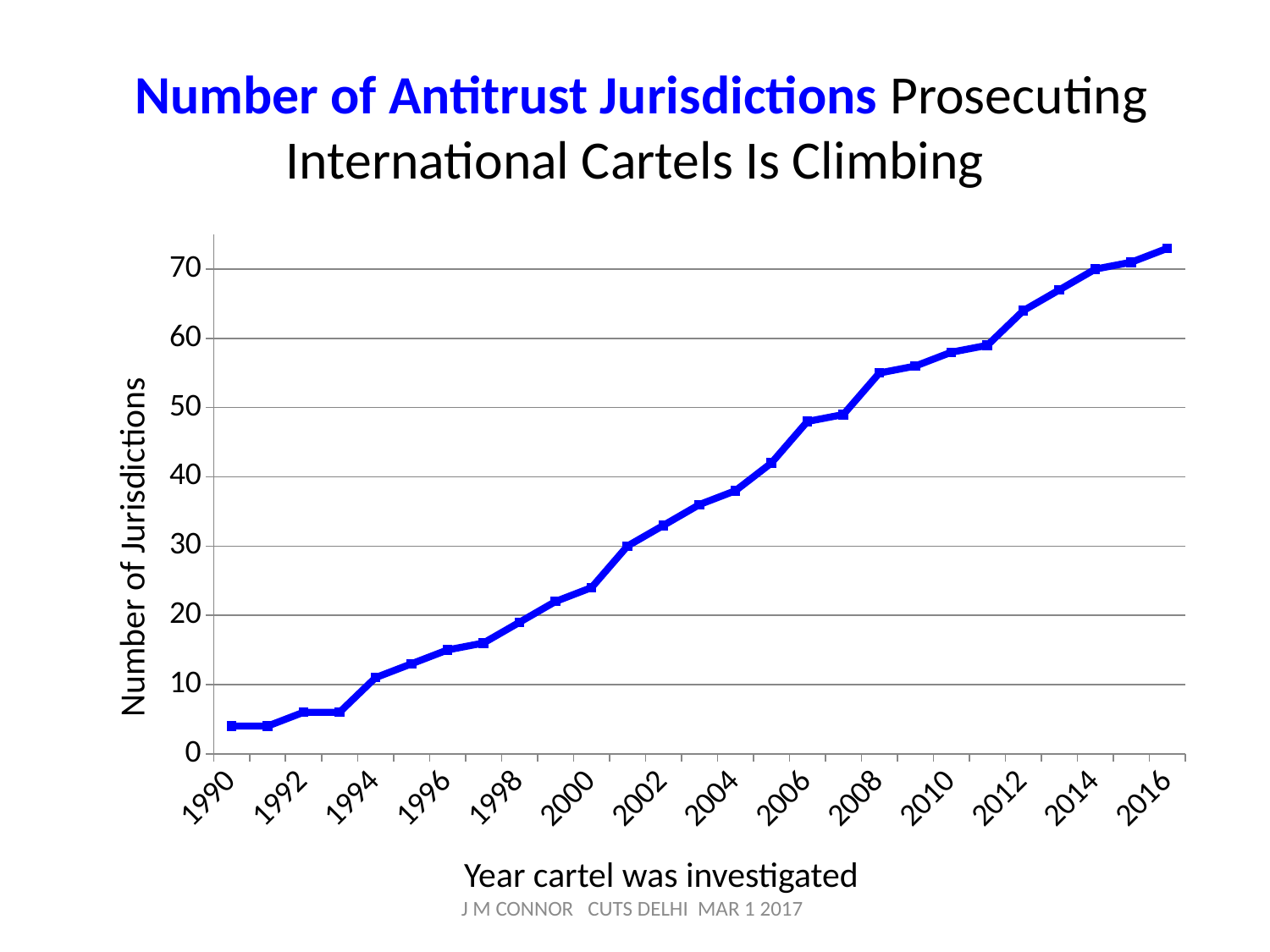

# Number of Antitrust Jurisdictions Prosecuting International Cartels Is Climbing

### Chart

| Category | Cumulative Number |
|---|---|
| 1990 | 4.0 |
| 1991 | 4.0 |
| 1992 | 6.0 |
| 1993 | 6.0 |
| 1994 | 11.0 |
| 1995 | 13.0 |
| 1996 | 15.0 |
| 1997 | 16.0 |
| 1998 | 19.0 |
| 1999 | 22.0 |
| 2000 | 24.0 |
| 2001 | 30.0 |
| 2002 | 33.0 |
| 2003 | 36.0 |
| 2004 | 38.0 |
| 2005 | 42.0 |
| 2006 | 48.0 |
| 2007 | 49.0 |
| 2008 | 55.0 |
| 2009 | 56.0 |
| 2010 | 58.0 |
| 2011 | 59.0 |
| 2012 | 64.0 |
| 2013 | 67.0 |
| 2014 | 70.0 |
| 2015 | 71.0 |
| 2016 | 73.0 |
Number of Jurisdictions
Year cartel was investigated
J M CONNOR   CUTS DELHI  MAR 1 2017